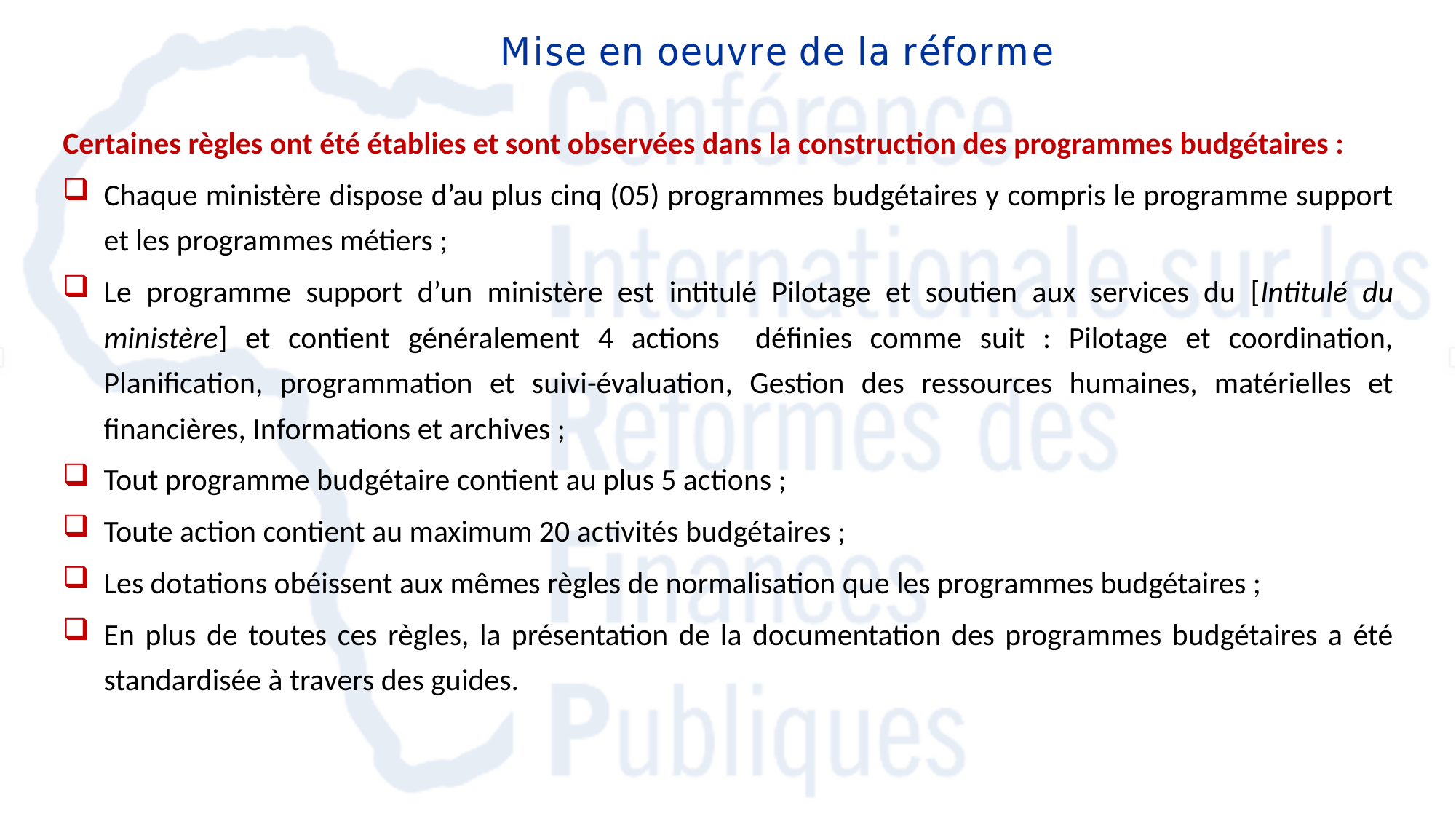

Mise en oeuvre de la réforme
Certaines règles ont été établies et sont observées dans la construction des programmes budgétaires :
Chaque ministère dispose d’au plus cinq (05) programmes budgétaires y compris le programme support et les programmes métiers ;
Le programme support d’un ministère est intitulé Pilotage et soutien aux services du [Intitulé du ministère] et contient généralement 4 actions  définies comme suit : Pilotage et coordination, Planification, programmation et suivi-évaluation, Gestion des ressources humaines, matérielles et financières, Informations et archives ;
Tout programme budgétaire contient au plus 5 actions ;
Toute action contient au maximum 20 activités budgétaires ;
Les dotations obéissent aux mêmes règles de normalisation que les programmes budgétaires ;
En plus de toutes ces règles, la présentation de la documentation des programmes budgétaires a été standardisée à travers des guides.